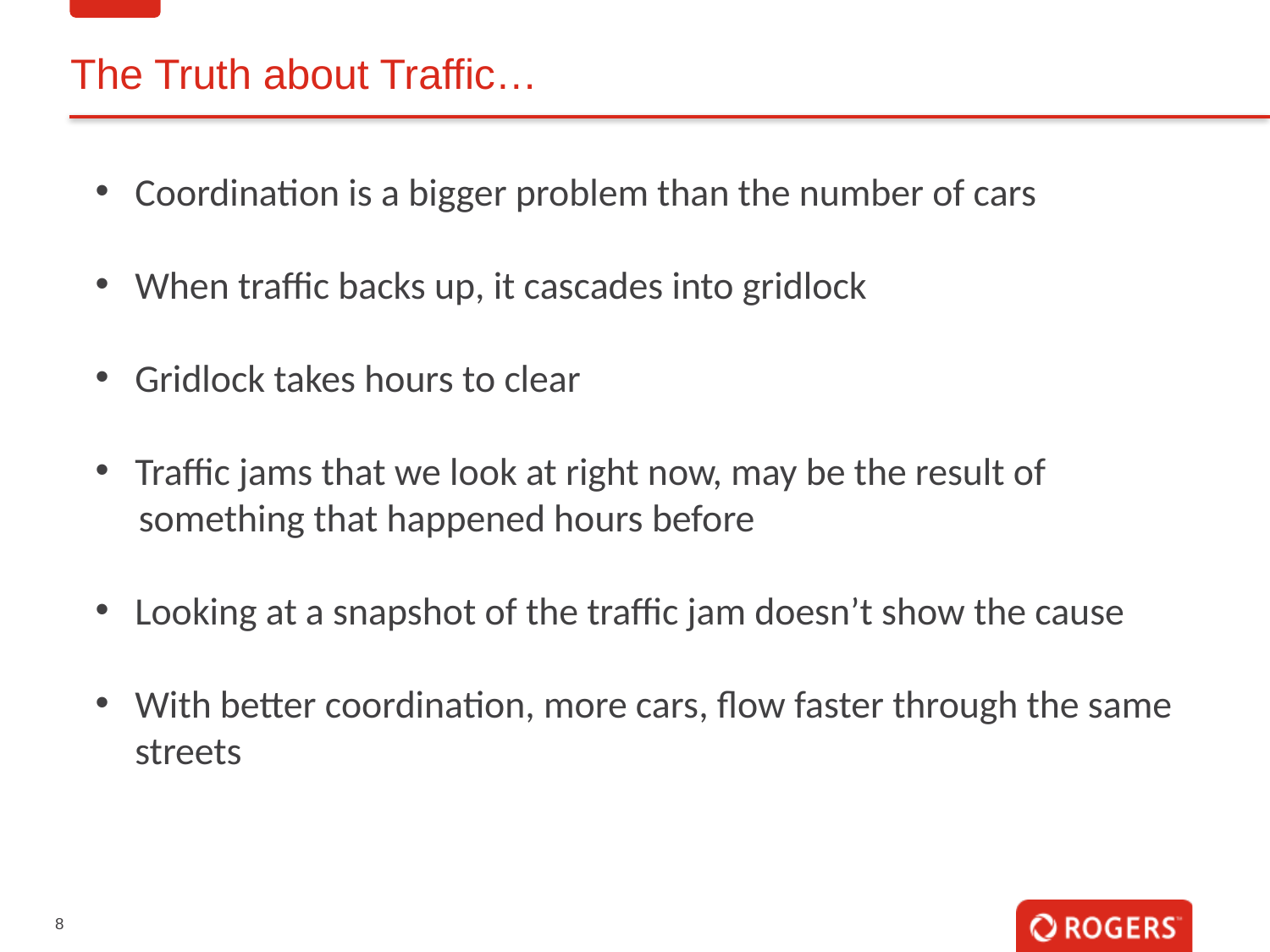

The Truth about Traffic…

Coordination is a bigger problem than the number of cars

When traffic backs up, it cascades into gridlock

Gridlock takes hours to clear

Traffic jams that we look at right now, may be the result of
     something that happened hours before

Looking at a snapshot of the traffic jam doesn’t show the cause

With better coordination, more cars, flow faster through the same streets